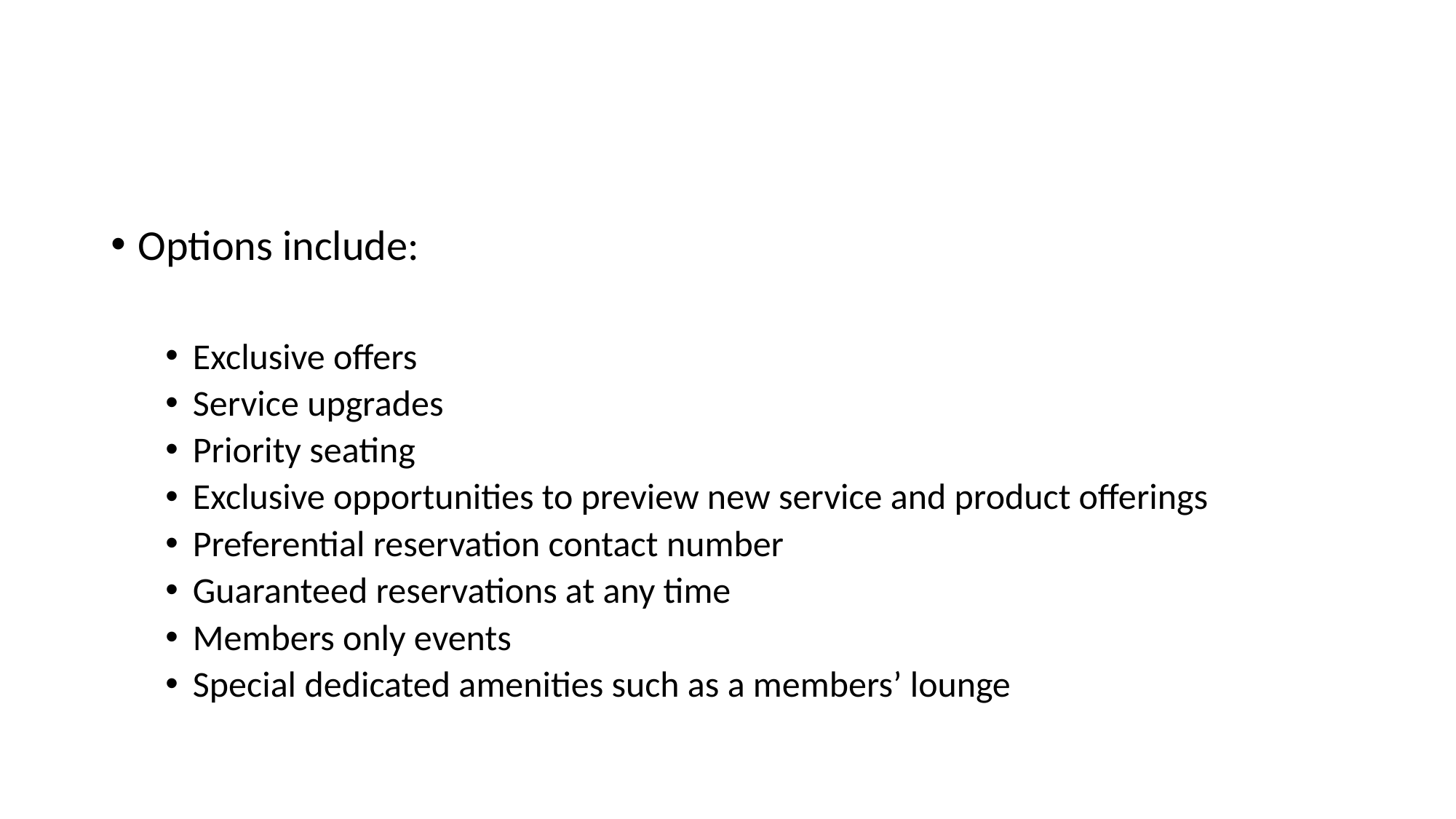

#
Options include:

Exclusive offers
Service upgrades
Priority seating
Exclusive opportunities to preview new service and product offerings
Preferential reservation contact number
Guaranteed reservations at any time
Members only events
Special dedicated amenities such as a members’ lounge